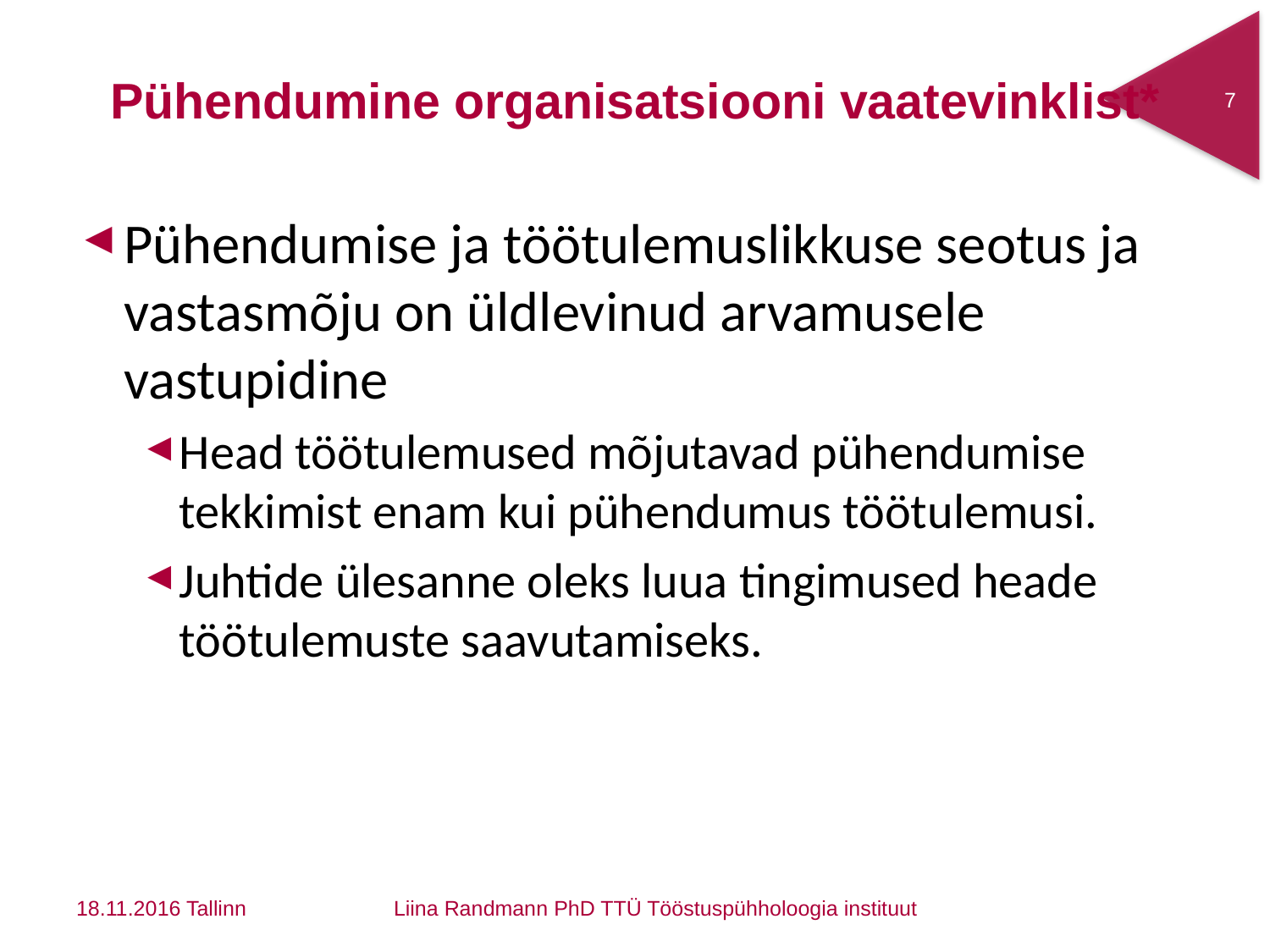

# Pühendumine organisatsiooni vaatevinklist*
7
Pühendumise ja töötulemuslikkuse seotus ja vastasmõju on üldlevinud arvamusele vastupidine
Head töötulemused mõjutavad pühendumise tekkimist enam kui pühendumus töötulemusi.
Juhtide ülesanne oleks luua tingimused heade töötulemuste saavutamiseks.

18.11.2016 Tallinn
Liina Randmann PhD TTÜ Tööstuspühholoogia instituut